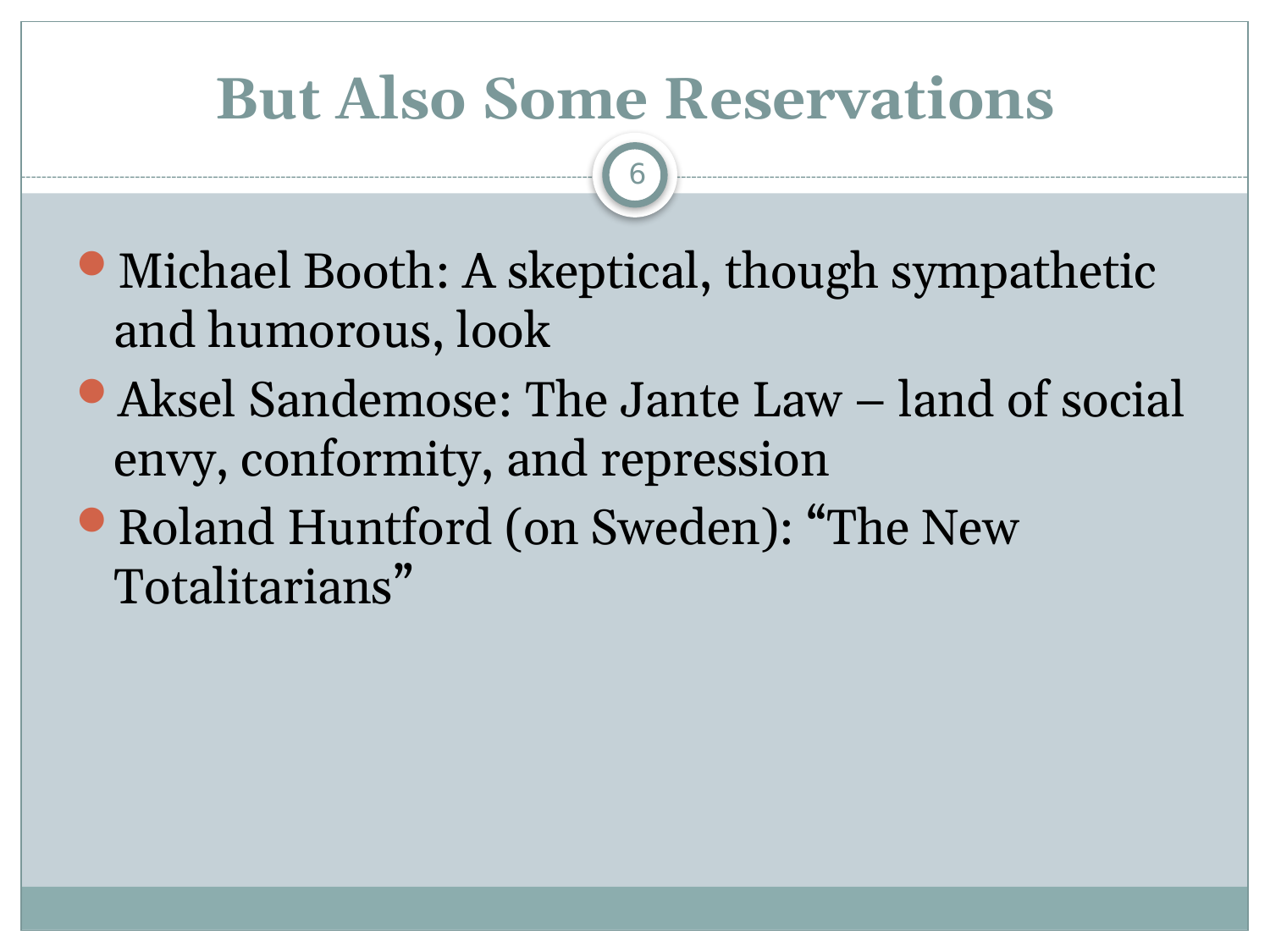

# But Also Some Reservations
6
Michael Booth: A skeptical, though sympathetic and humorous, look
Aksel Sandemose: The Jante Law – land of social envy, conformity, and repression
Roland Huntford (on Sweden): “The New Totalitarians”